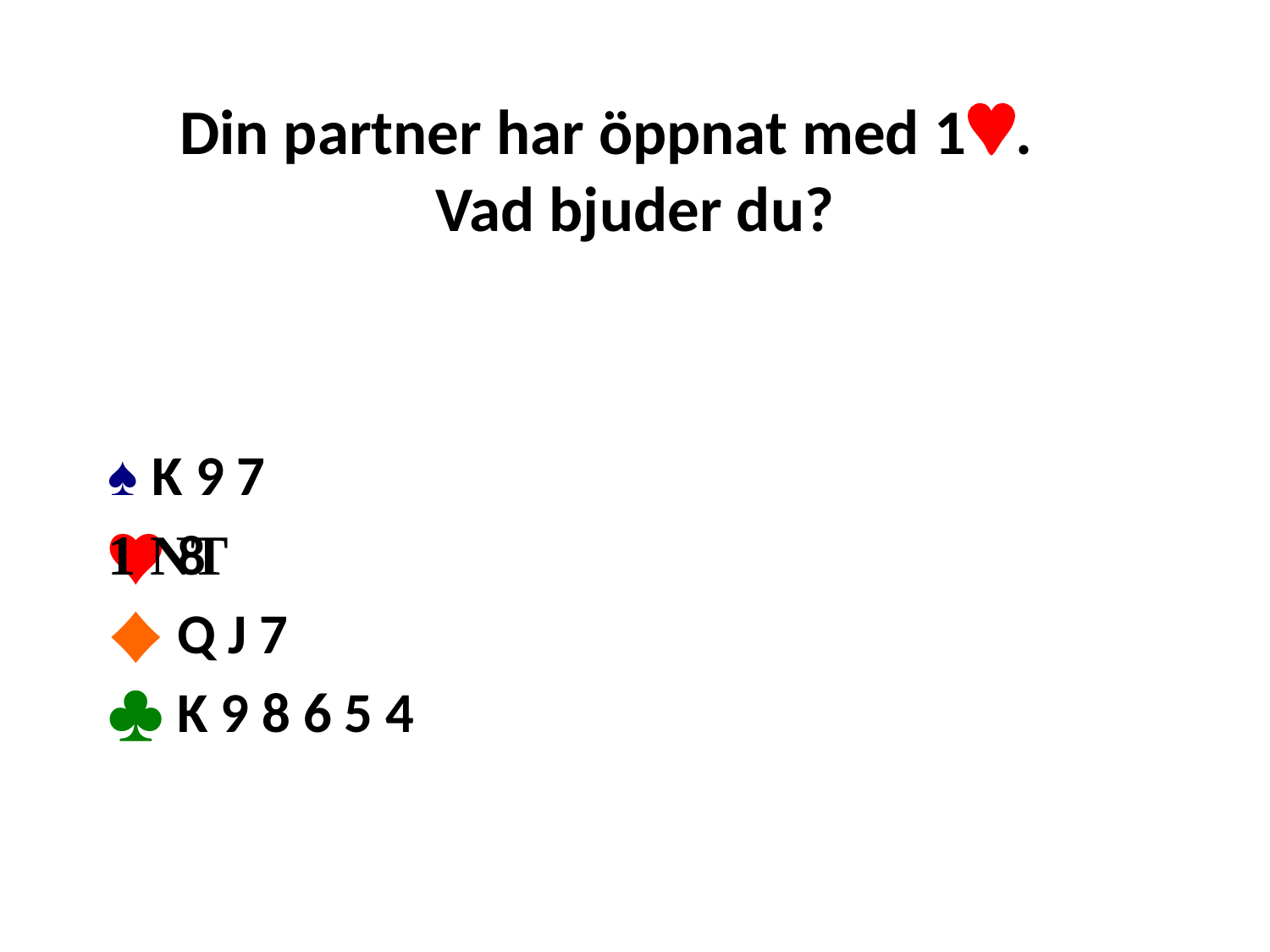

# Din partner har öppnat med 1♥. Vad bjuder du?

♠ K 9 7
♥ 8
♦ Q J 7
♣ K 9 8 6 5 4

1 NT